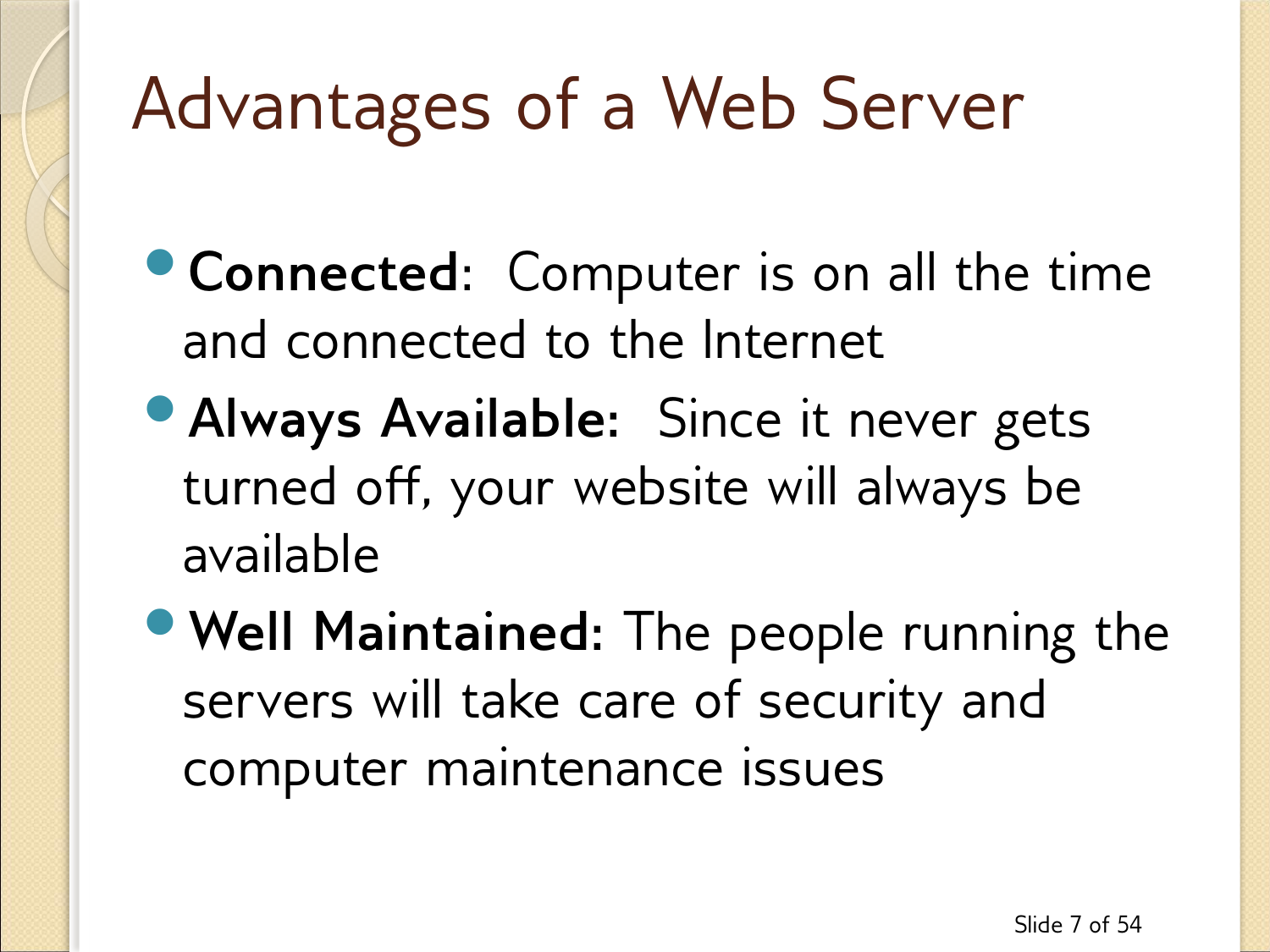

# Advantages of a Web Server
Connected:  Computer is on all the time and connected to the Internet
Always Available:  Since it never gets turned off, your website will always be available
Well Maintained: The people running the servers will take care of security and computer maintenance issues